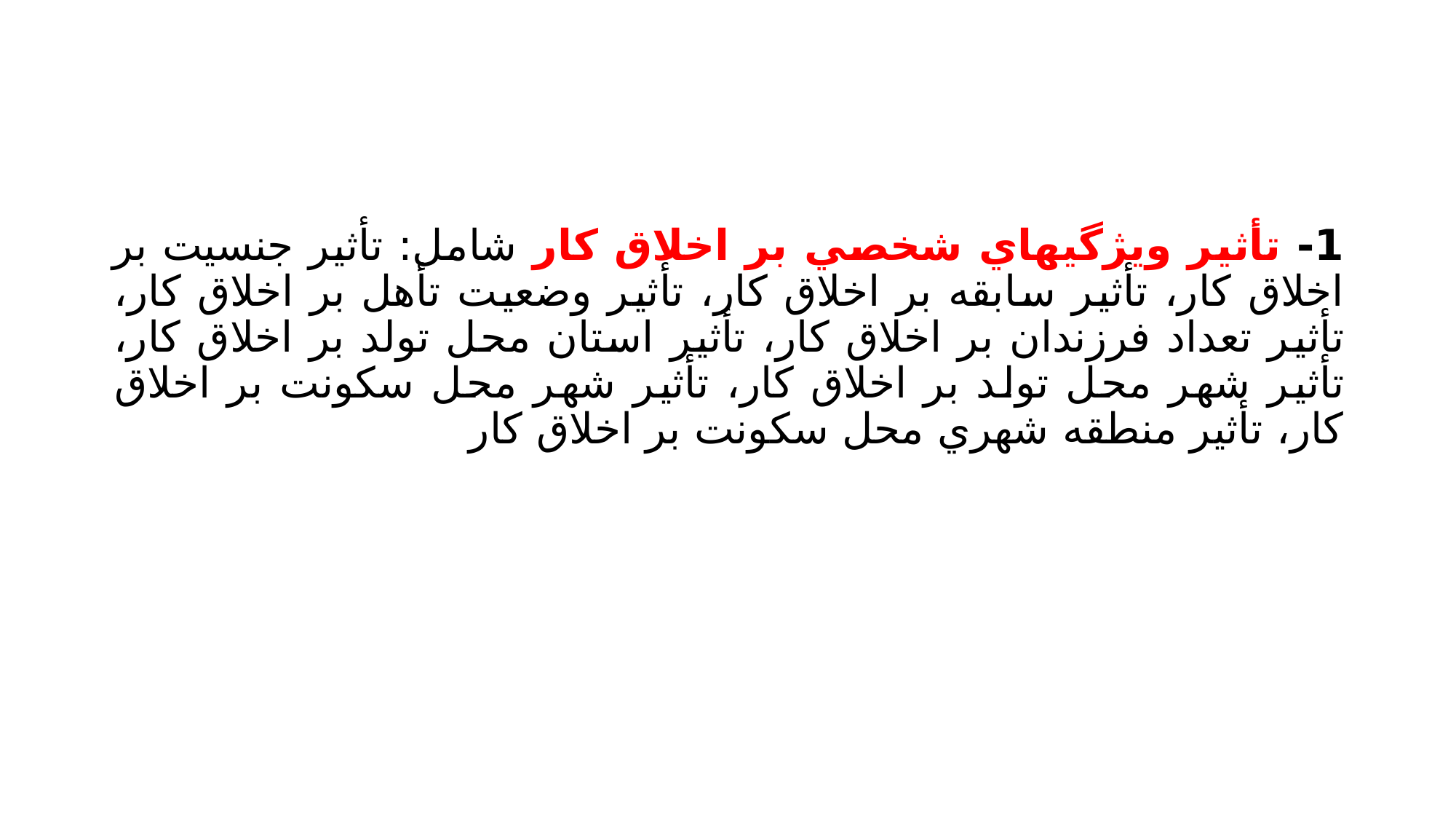

#
1- تأثير ويژگيهاي شخصي بر اخلاق كار شامل: تأثير جنسيت بر اخلاق كار، تأثير سابقه بر اخلاق كار، تأثير وضعيت تأهل بر اخلاق كار، تأثير تعداد فرزندان بر اخلاق كار، تأثير استان محل تولد بر اخلاق كار، تأثير شهر محل تولد بر اخلاق كار، تأثير شهر محل سكونت بر اخلاق كار، تأثير منطقه شهري محل سكونت بر اخلاق كار